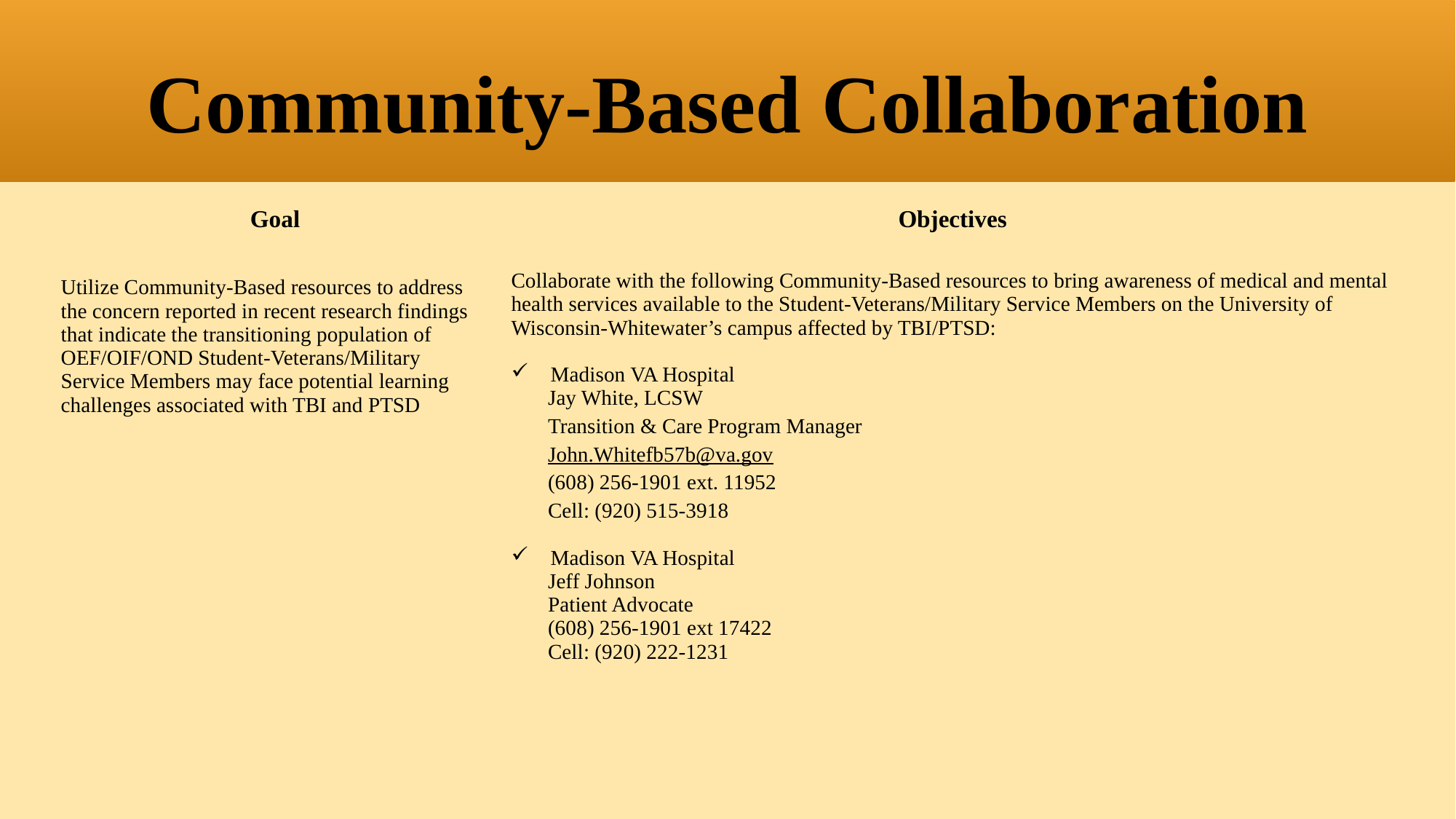

Community-Based Collaboration
| Goal | Objectives |
| --- | --- |
| Utilize Community-Based resources to address the concern reported in recent research findings that indicate the transitioning population of OEF/OIF/OND Student-Veterans/Military Service Members may face potential learning challenges associated with TBI and PTSD | Collaborate with the following Community-Based resources to bring awareness of medical and mental health services available to the Student-Veterans/Military Service Members on the University of Wisconsin-Whitewater’s campus affected by TBI/PTSD: Madison VA Hospital Jay White, LCSW Transition & Care Program Manager John.Whitefb57b@va.gov (608) 256-1901 ext. 11952 Cell: (920) 515-3918 Madison VA Hospital Jeff Johnson Patient Advocate (608) 256-1901 ext 17422 Cell: (920) 222-1231 |